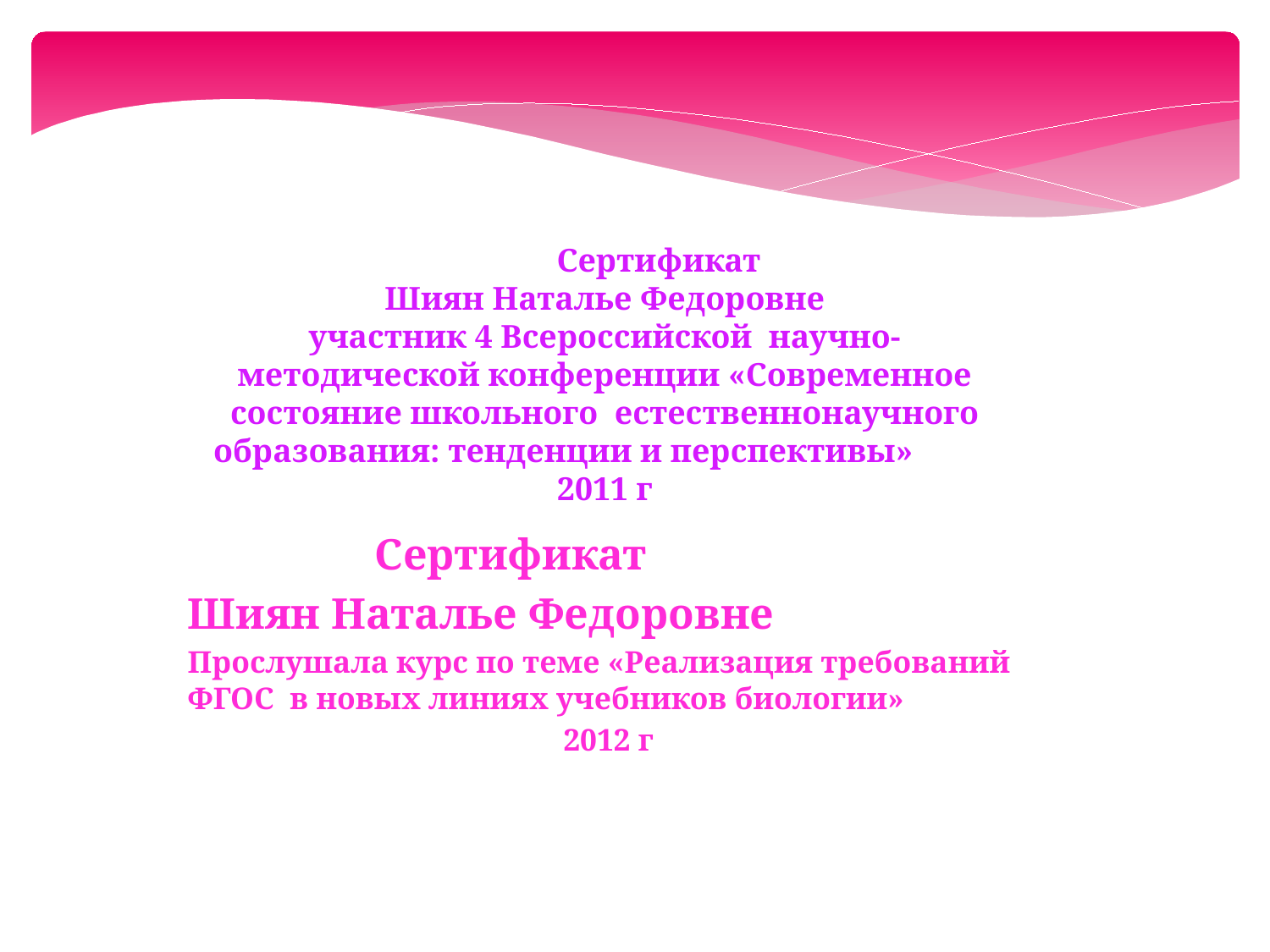

Сертификат
Шиян Наталье Федоровне
участник 4 Всероссийской  научно-методической конференции «Современное состояние школьного  естественнонаучного образования: тенденции и перспективы»           2011 г
                 Сертификат
Шиян Наталье Федоровне
Прослушала курс по теме «Реализация требований ФГОС  в новых линиях учебников биологии»
                                                2012 г